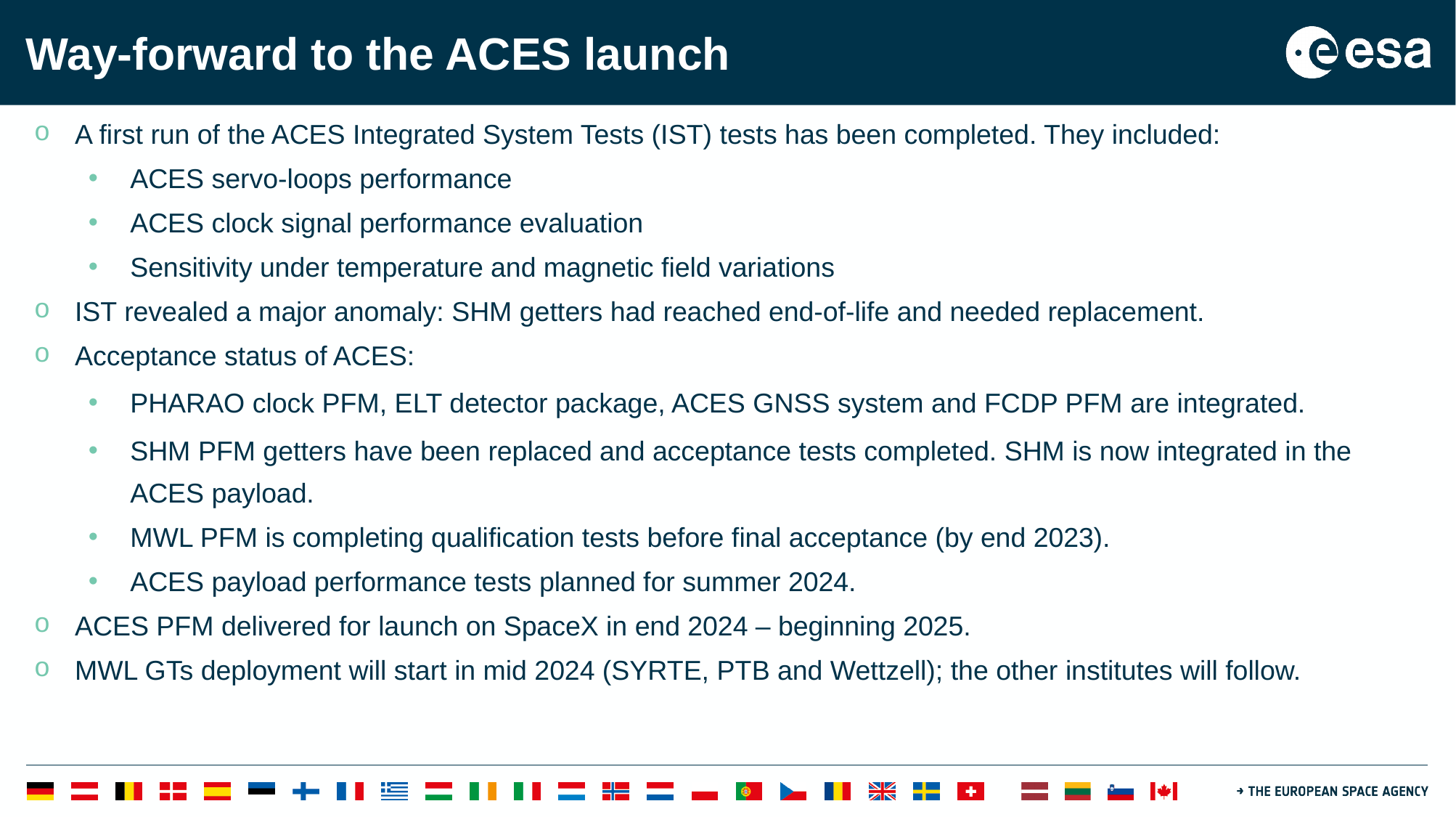

# Way-forward to the ACES launch
A first run of the ACES Integrated System Tests (IST) tests has been completed. They included:
ACES servo-loops performance
ACES clock signal performance evaluation
Sensitivity under temperature and magnetic field variations
IST revealed a major anomaly: SHM getters had reached end-of-life and needed replacement.
Acceptance status of ACES:
PHARAO clock PFM, ELT detector package, ACES GNSS system and FCDP PFM are integrated.
SHM PFM getters have been replaced and acceptance tests completed. SHM is now integrated in the ACES payload.
MWL PFM is completing qualification tests before final acceptance (by end 2023).
ACES payload performance tests planned for summer 2024.
ACES PFM delivered for launch on SpaceX in end 2024 – beginning 2025.
MWL GTs deployment will start in mid 2024 (SYRTE, PTB and Wettzell); the other institutes will follow.